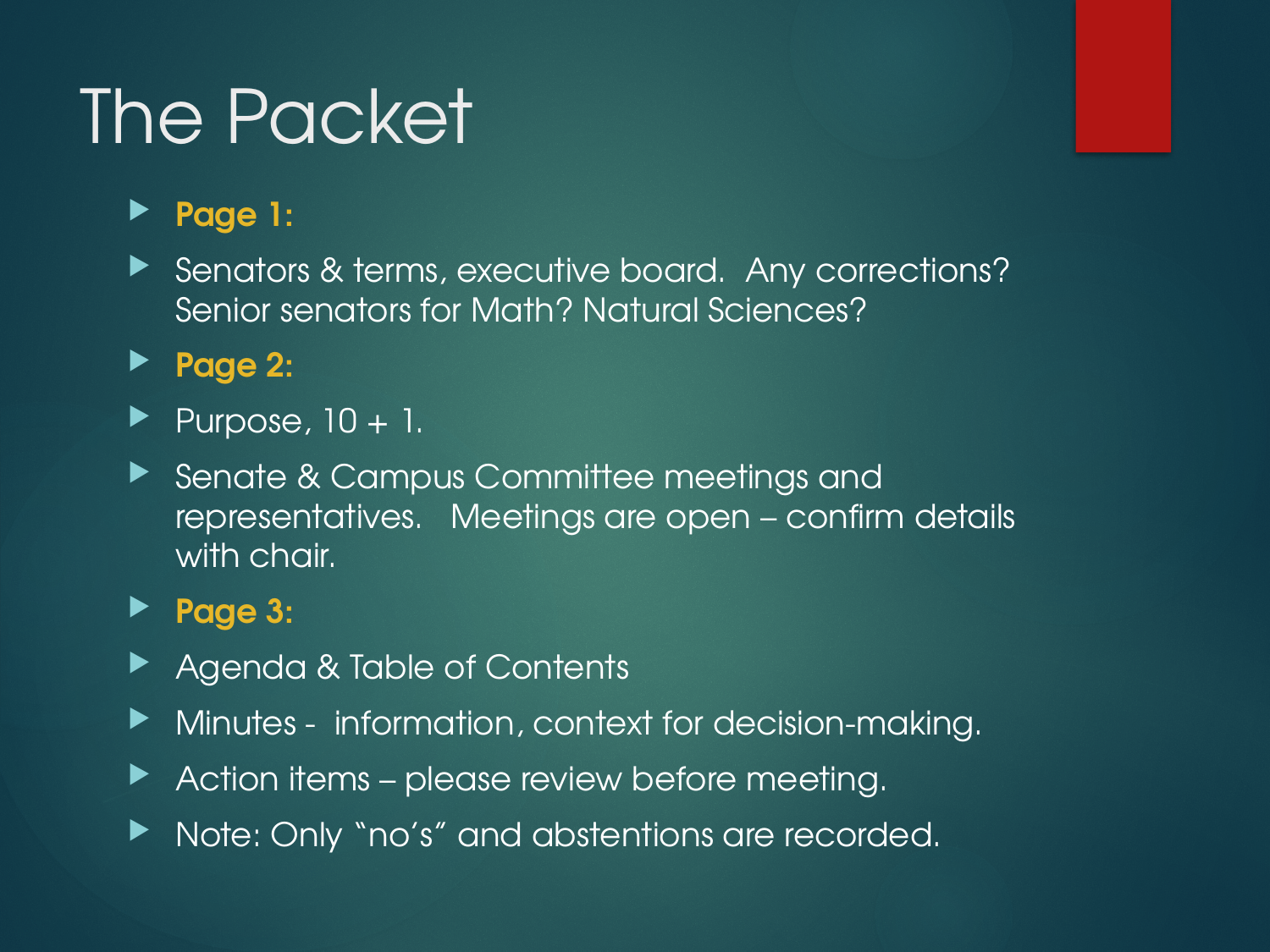

# The Packet
Page 1:
Senators & terms, executive board.  Any corrections?  Senior senators for Math? Natural Sciences?
Page 2:
Purpose, 10 + 1.
Senate & Campus Committee meetings and representatives.   Meetings are open – confirm details with chair.
Page 3:
Agenda & Table of Contents
Minutes -  information, context for decision-making.
Action items – please review before meeting.
Note: Only “no’s” and abstentions are recorded.